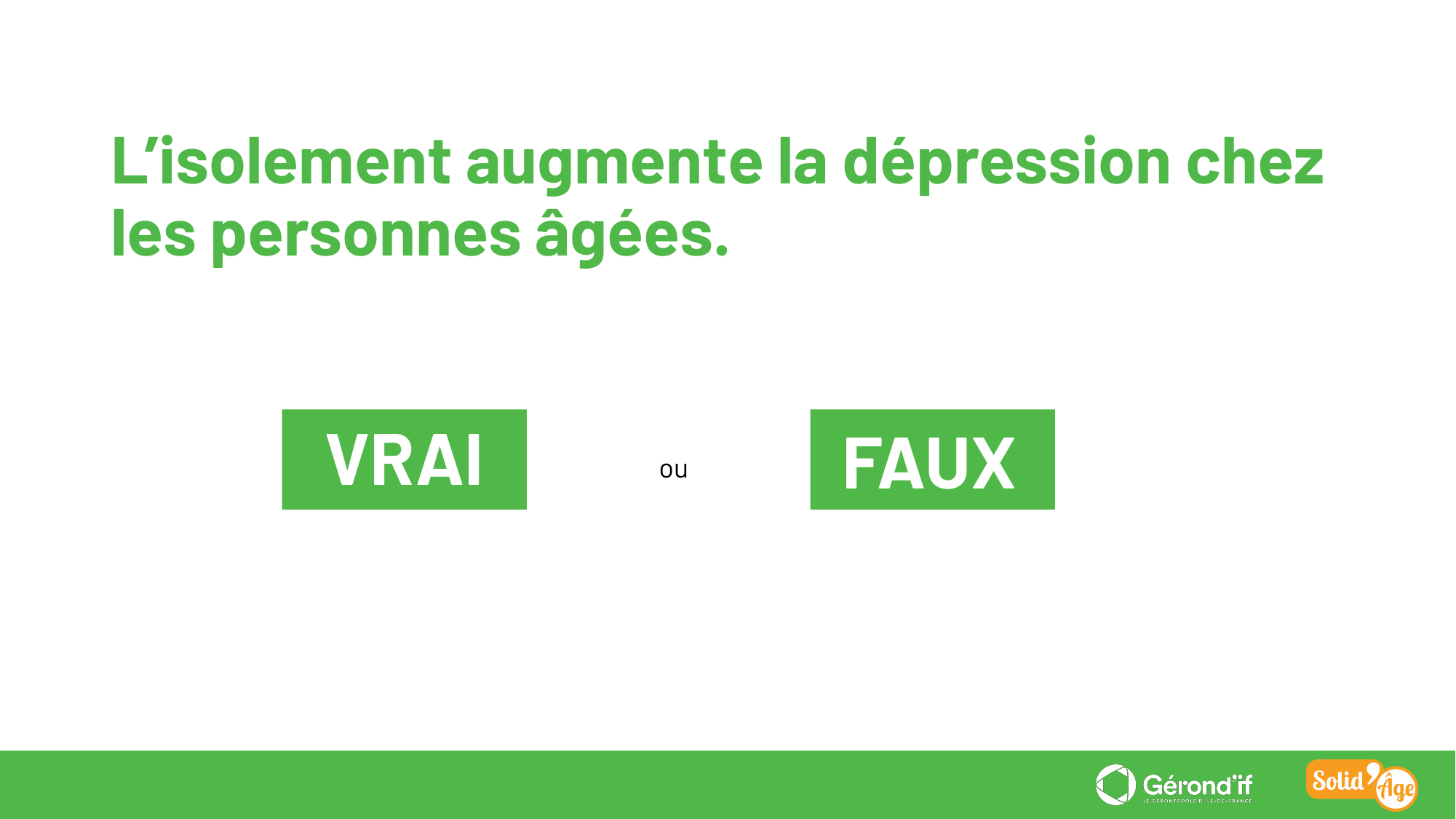

L’isolement augmente la dépression chez les personnes âgées.

FAUX
VRAI
ou